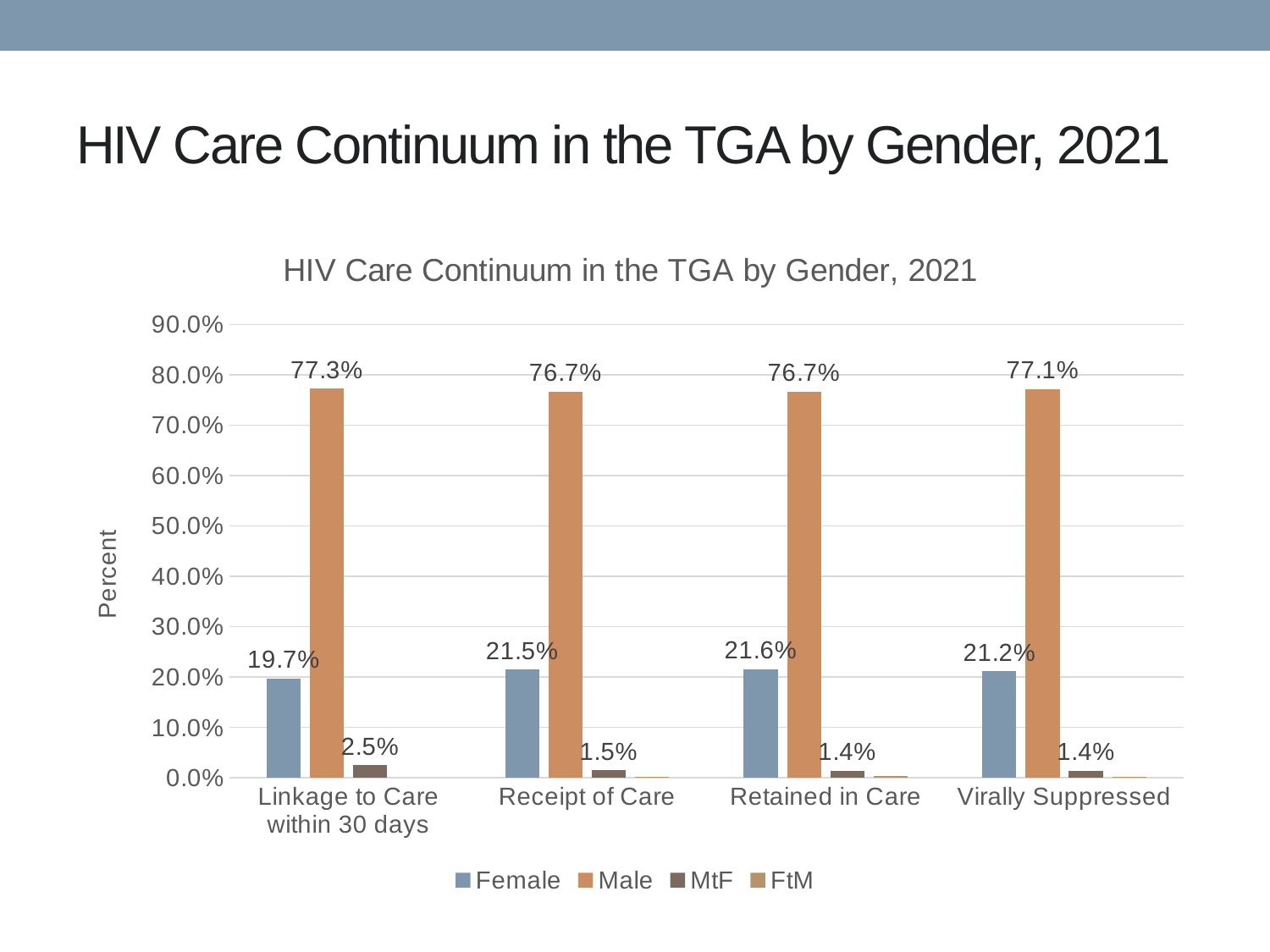

# HIV Care Continuum in the TGA by Gender, 2021

### Chart: HIV Care Continuum in the TGA by Gender, 2021

| Category | Female | Male | MtF | FtM |
|---|---|---|---|---|
| Linkage to Care within 30 days | 0.19696969696969696 | 0.7727272727272727 | 0.025252525252525252 | None |
| Receipt of Care | 0.21482965931863726 | 0.7669338677354709 | 0.015230460921843688 | 0.0028056112224448897 |
| Retained in Care | 0.21598793363499247 | 0.7665158371040725 | 0.014479638009049774 | 0.0030165912518853697 |
| Virally Suppressed | 0.2119815668202765 | 0.7714285714285715 | 0.013824884792626729 | 0.0027649769585253456 |